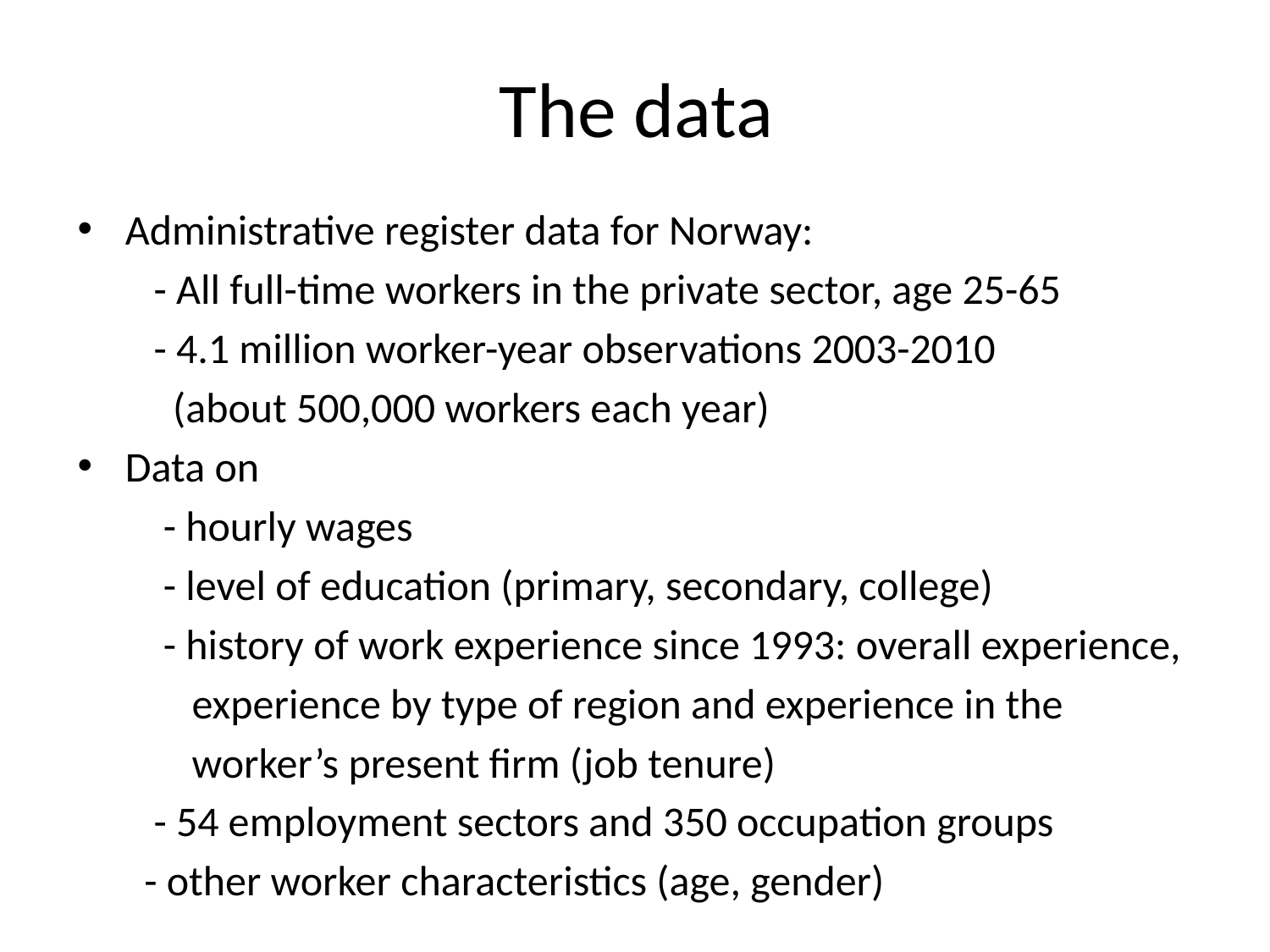

# The data
Administrative register data for Norway:
        - All full-time workers in the private sector, age 25-65
        - 4.1 million worker-year observations 2003-2010
          (about 500,000 workers each year)
Data on
         - hourly wages
         - level of education (primary, secondary, college)
         - history of work experience since 1993: overall experience,
            experience by type of region and experience in the
            worker’s present firm (job tenure)
        - 54 employment sectors and 350 occupation groups
       - other worker characteristics (age, gender)